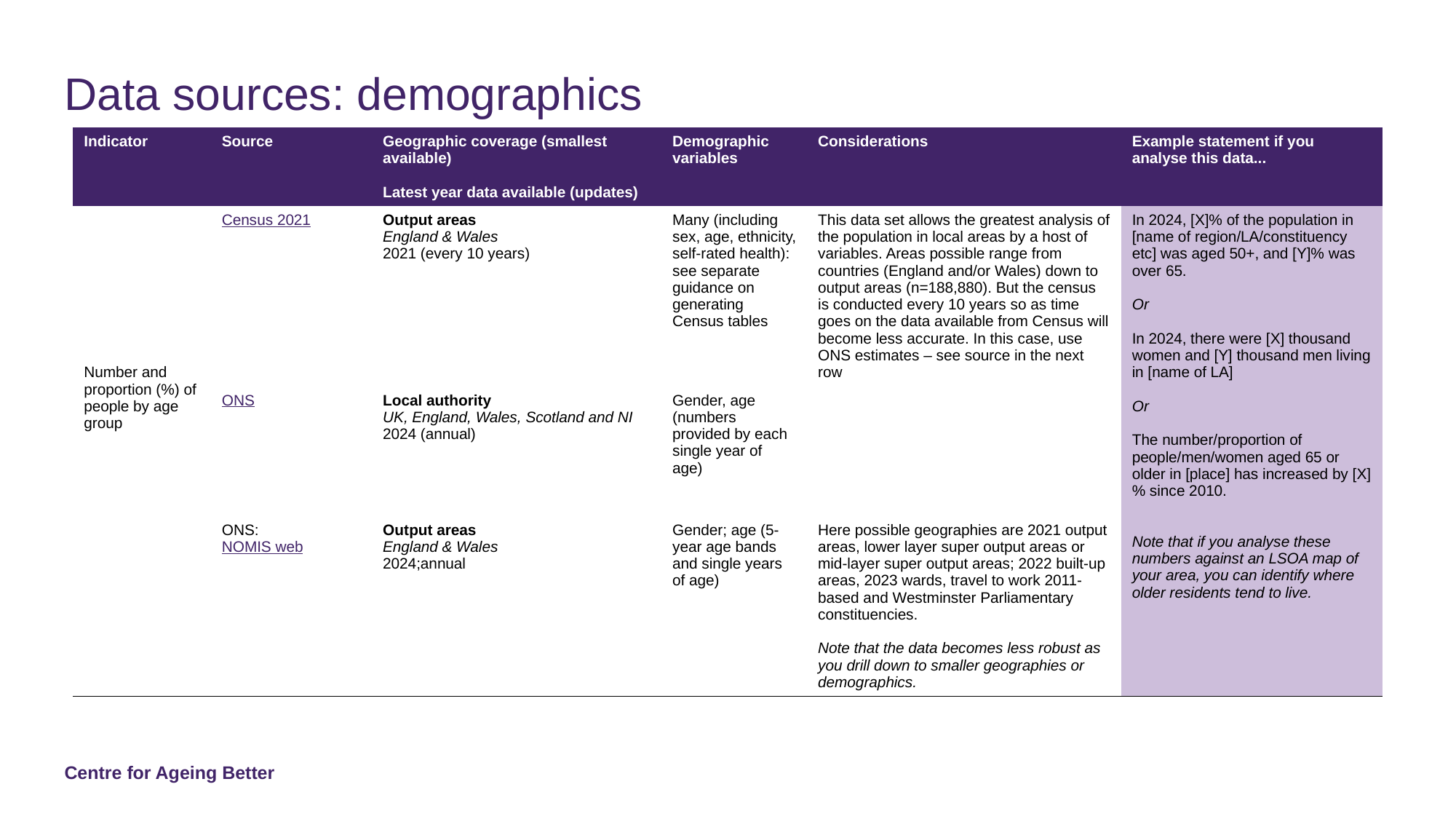

# Data sources: demographics
| Indicator | Source | Geographic coverage (smallest available) Latest year data available (updates) | Demographic variables | Considerations | Example statement if you analyse this data... |
| --- | --- | --- | --- | --- | --- |
| Number and proportion (%) of people by age group | Census 2021 | Output areas England & Wales 2021 (every 10 years) | Many (including sex, age, ethnicity, self-rated health): see separate guidance on generating Census tables | This data set allows the greatest analysis of the population in local areas by a host of variables. Areas possible range from countries (England and/or Wales) down to output areas (n=188,880). But the census is conducted every 10 years so as time goes on the data available from Census will become less accurate. In this case, use ONS estimates – see source in the next row | In 2024, [X]% of the population in [name of region/LA/constituency etc] was aged 50+, and [Y]% was over 65.  Or In 2024, there were [X] thousand women and [Y] thousand men living in [name of LA] Or The number/proportion of people/men/women aged 65 or older in [place] has increased by [X]% since 2010. Note that if you analyse these numbers against an LSOA map of your area, you can identify where older residents tend to live. |
|  | ONS | Local authority UK, England, Wales, Scotland and NI 2024 (annual) | Gender, age (numbers provided by each single year of age) |  |  |
|  | ONS: NOMIS web | Output areas England & Wales 2024;annual | Gender; age (5- year age bands and single years of age) | Here possible geographies are 2021 output areas, lower layer super output areas or mid-layer super output areas; 2022 built-up areas, 2023 wards, travel to work 2011- based and Westminster Parliamentary constituencies. Note that the data becomes less robust as you drill down to smaller geographies or demographics. |  |